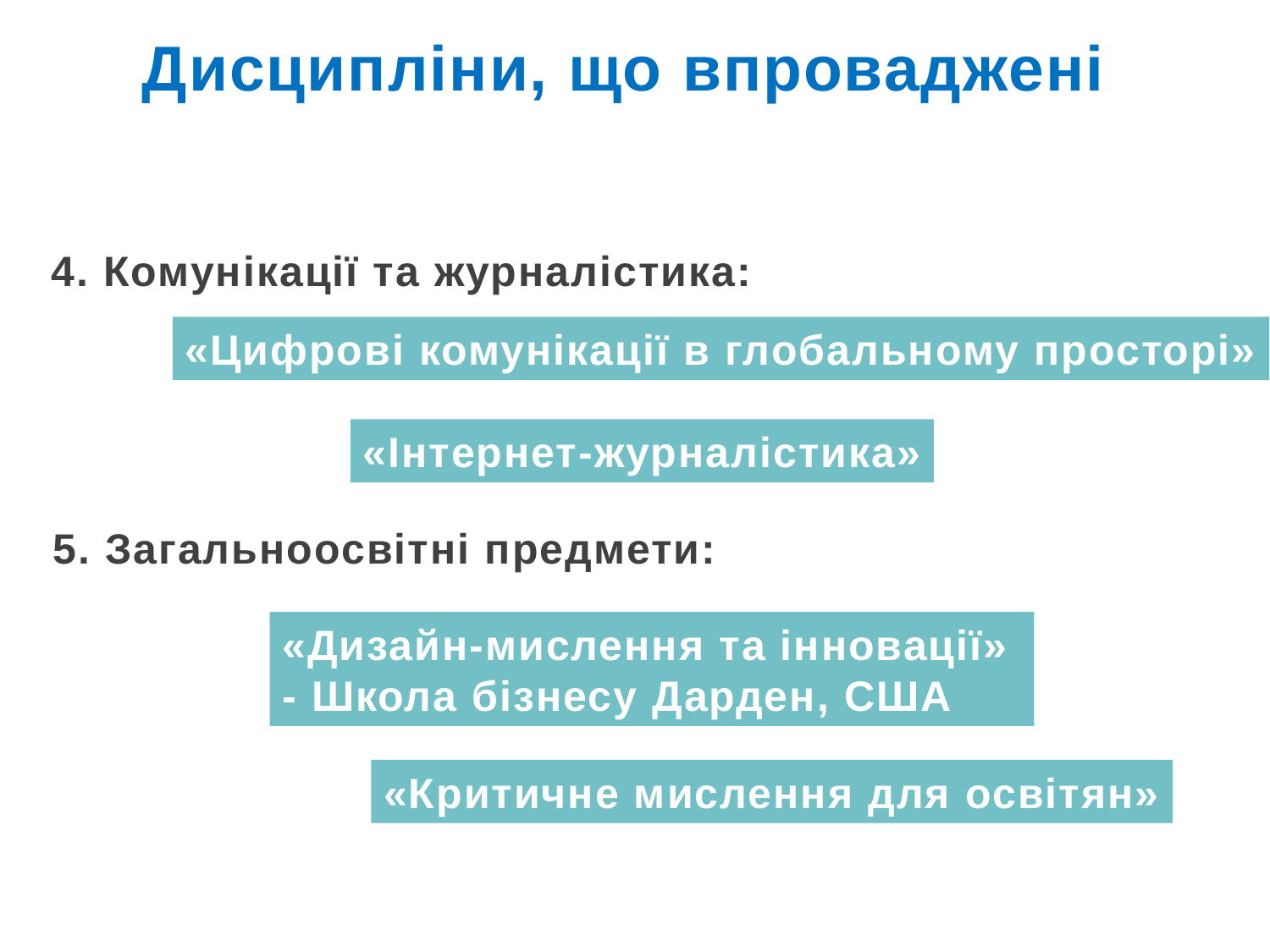

Дисципліни, що впроваджені
4. Комунікації та журналістика:
«Цифрові комунікації в глобальному просторі»
«Інтернет-журналістика»
5. Загальноосвітні предмети:
«Дизайн-мислення та інновації»
- Школа бізнесу Дарден, США
«Критичне мислення для освітян»